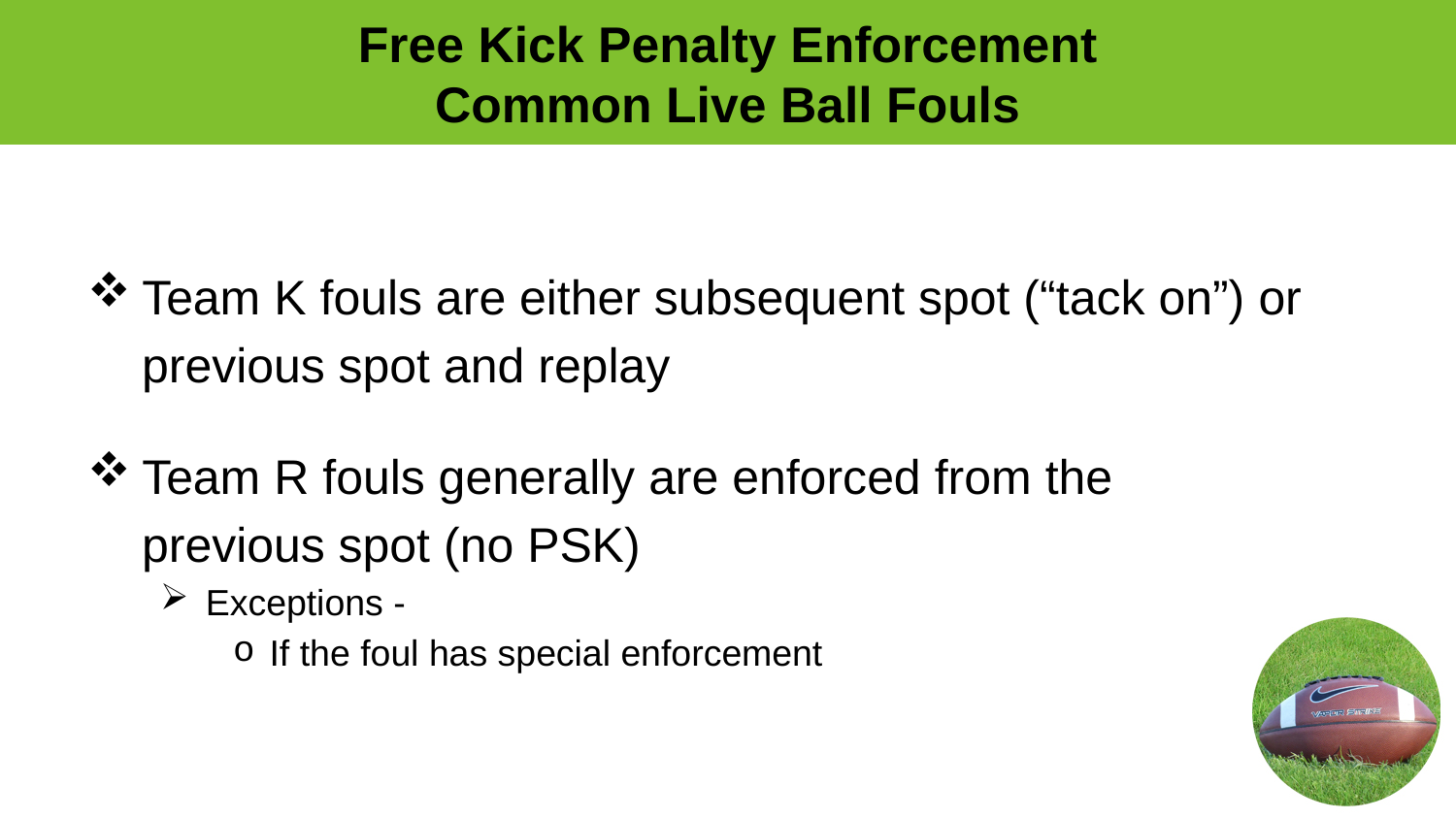

# Free Kick Penalty Enforcement Common Live Ball Fouls

Team K fouls are either subsequent spot (“tack on”) or
    previous spot and replay
Team R fouls generally are enforced from the
    previous spot (no PSK)
Exceptions -
If the foul has special enforcement